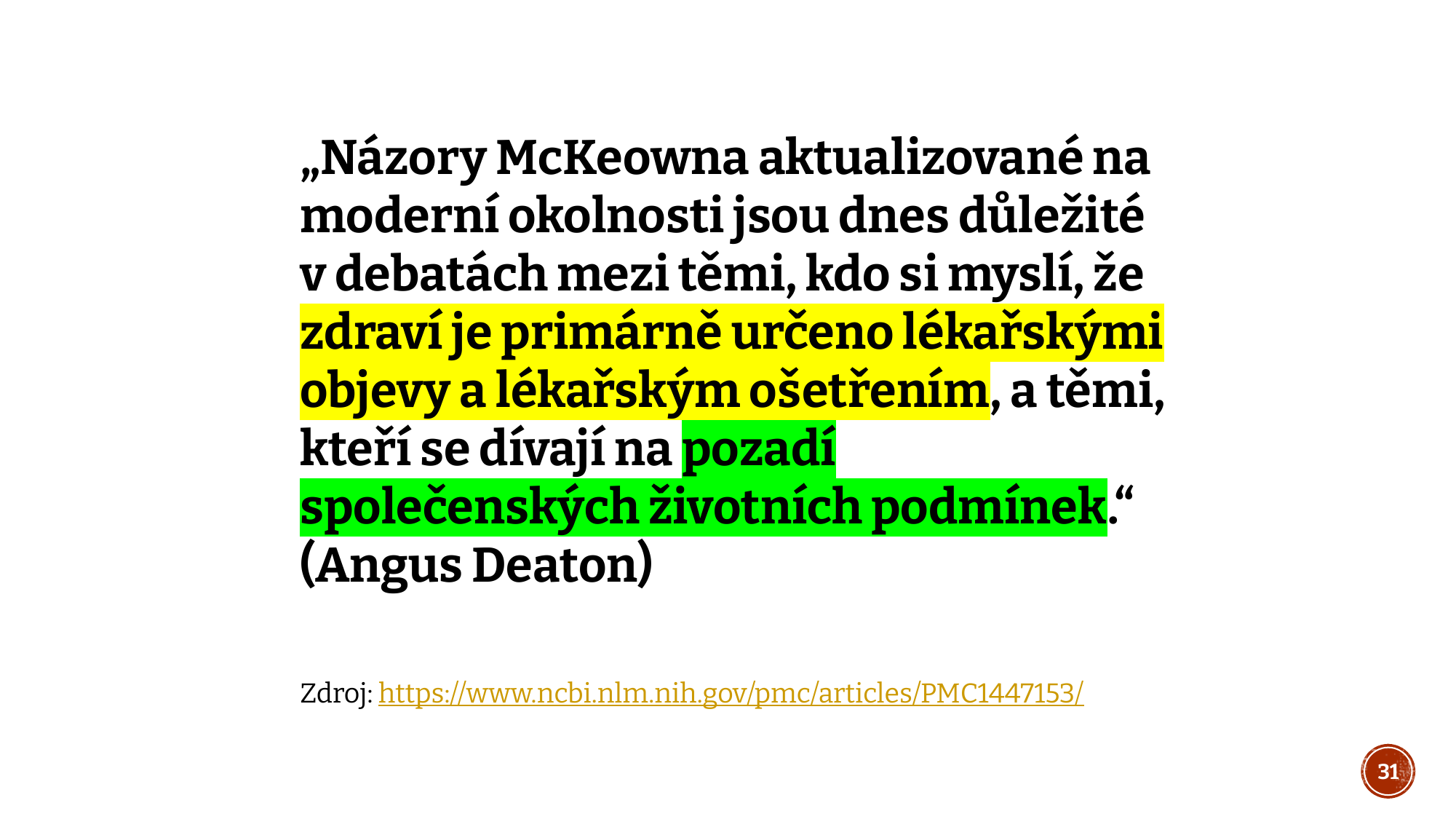

„Názory McKeowna aktualizované na moderní okolnosti jsou dnes důležité v debatách mezi těmi, kdo si myslí, že zdraví je primárně určeno lékařskými objevy a lékařským ošetřením, a těmi, kteří se dívají na pozadí společenských životních podmínek.“ (Angus Deaton)

Zdroj: https://www.ncbi.nlm.nih.gov/pmc/articles/PMC1447153/

31